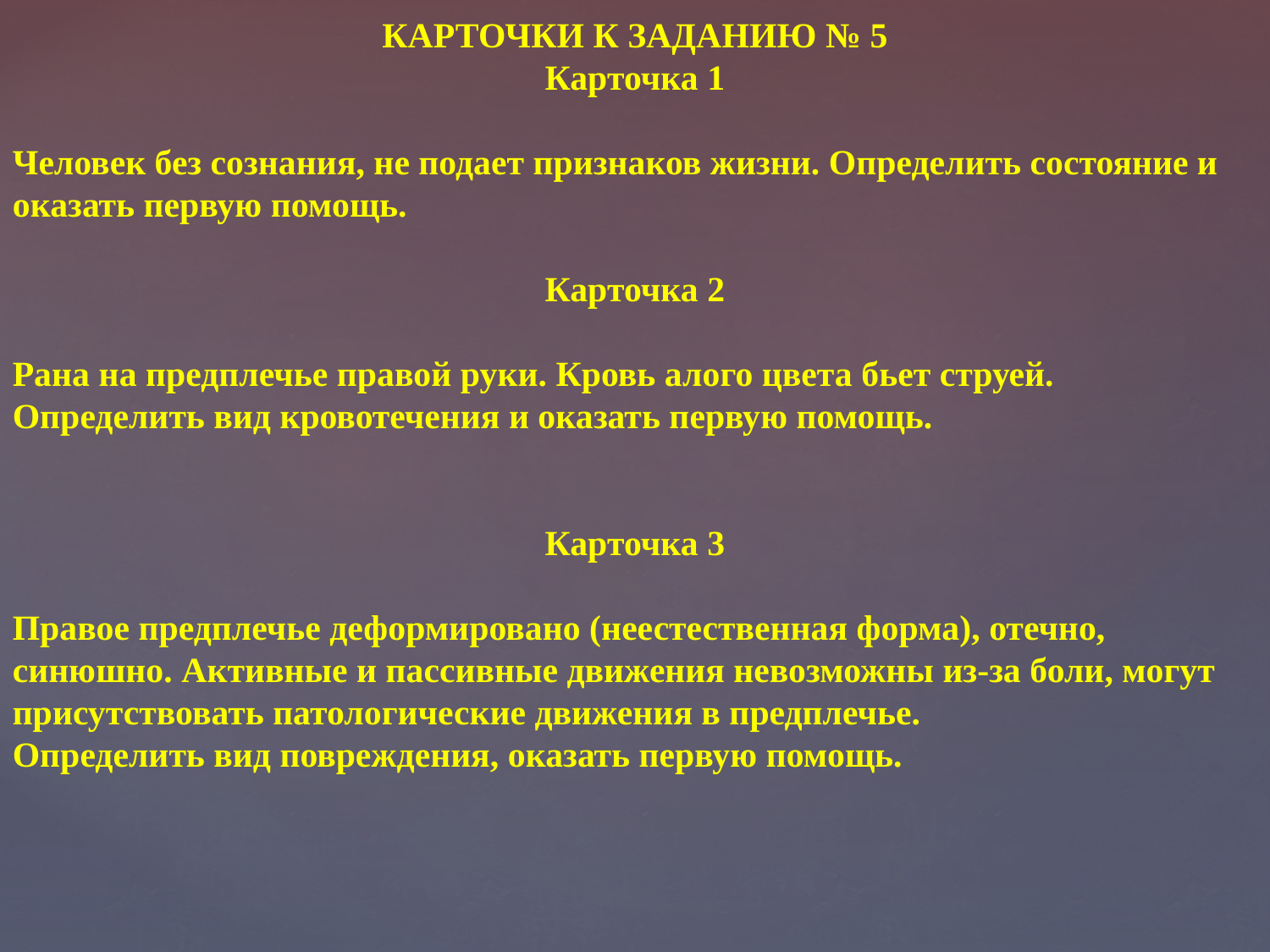

КАРТОЧКИ К ЗАДАНИЮ № 5
Карточка 1

Человек без сознания, не подает признаков жизни. Определить состояние и оказать первую помощь.

Карточка 2

Рана на предплечье правой руки. Кровь алого цвета бьет струей.
Определить вид кровотечения и оказать первую помощь.

Карточка 3

Правое предплечье деформировано (неестественная форма), отечно, синюшно. Активные и пассивные движения невозможны из-за боли, могут присутствовать патологические движения в предплечье.
Определить вид повреждения, оказать первую помощь.